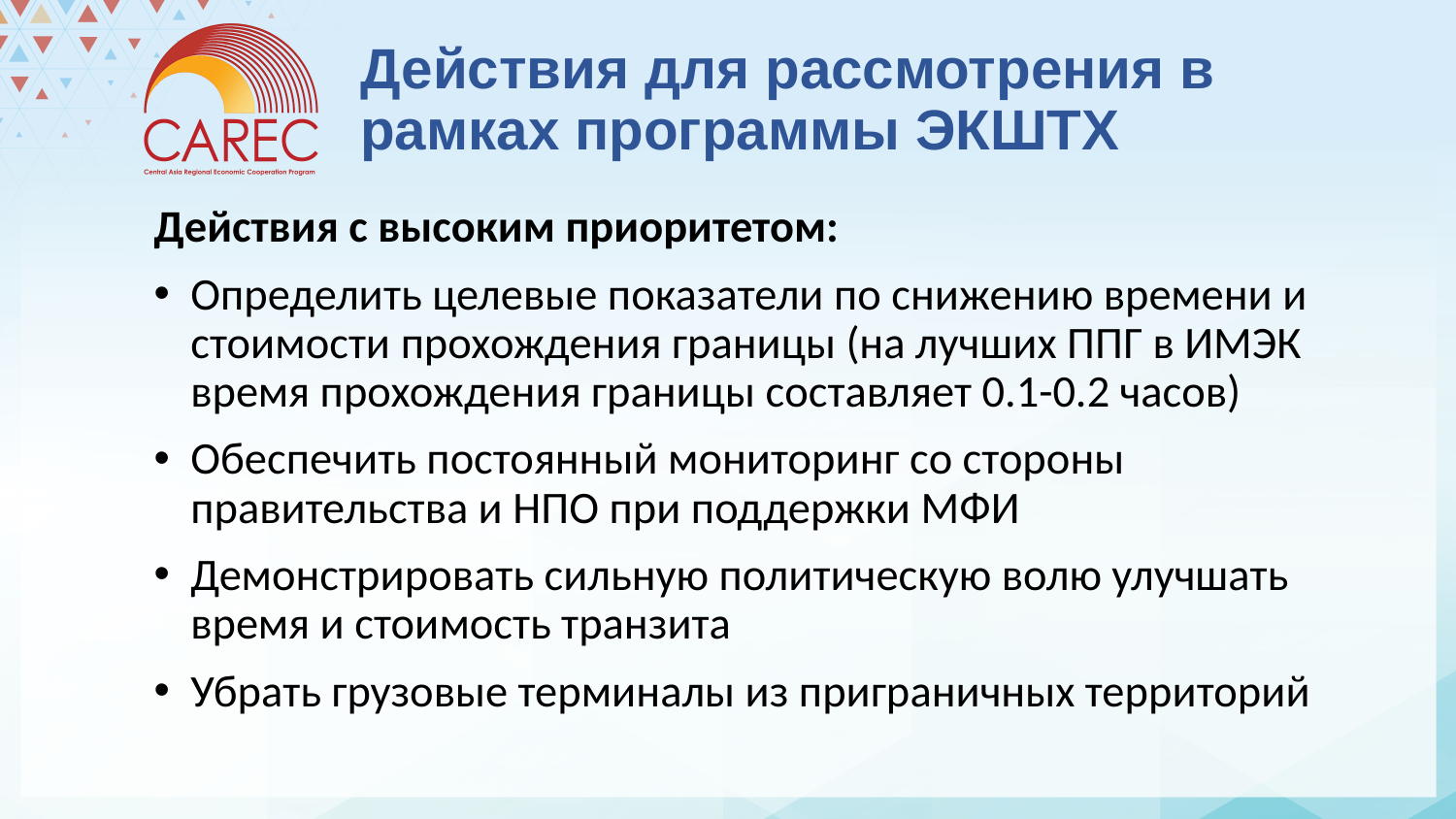

# Действия для рассмотрения в рамках программы ЭКШТХ
Действия с высоким приоритетом:
Определить целевые показатели по снижению времени и стоимости прохождения границы (на лучших ППГ в ИМЭК время прохождения границы составляет 0.1-0.2 часов)
Обеспечить постоянный мониторинг со стороны правительства и НПО при поддержки МФИ
Демонстрировать сильную политическую волю улучшать время и стоимость транзита
Убрать грузовые терминалы из приграничных территорий